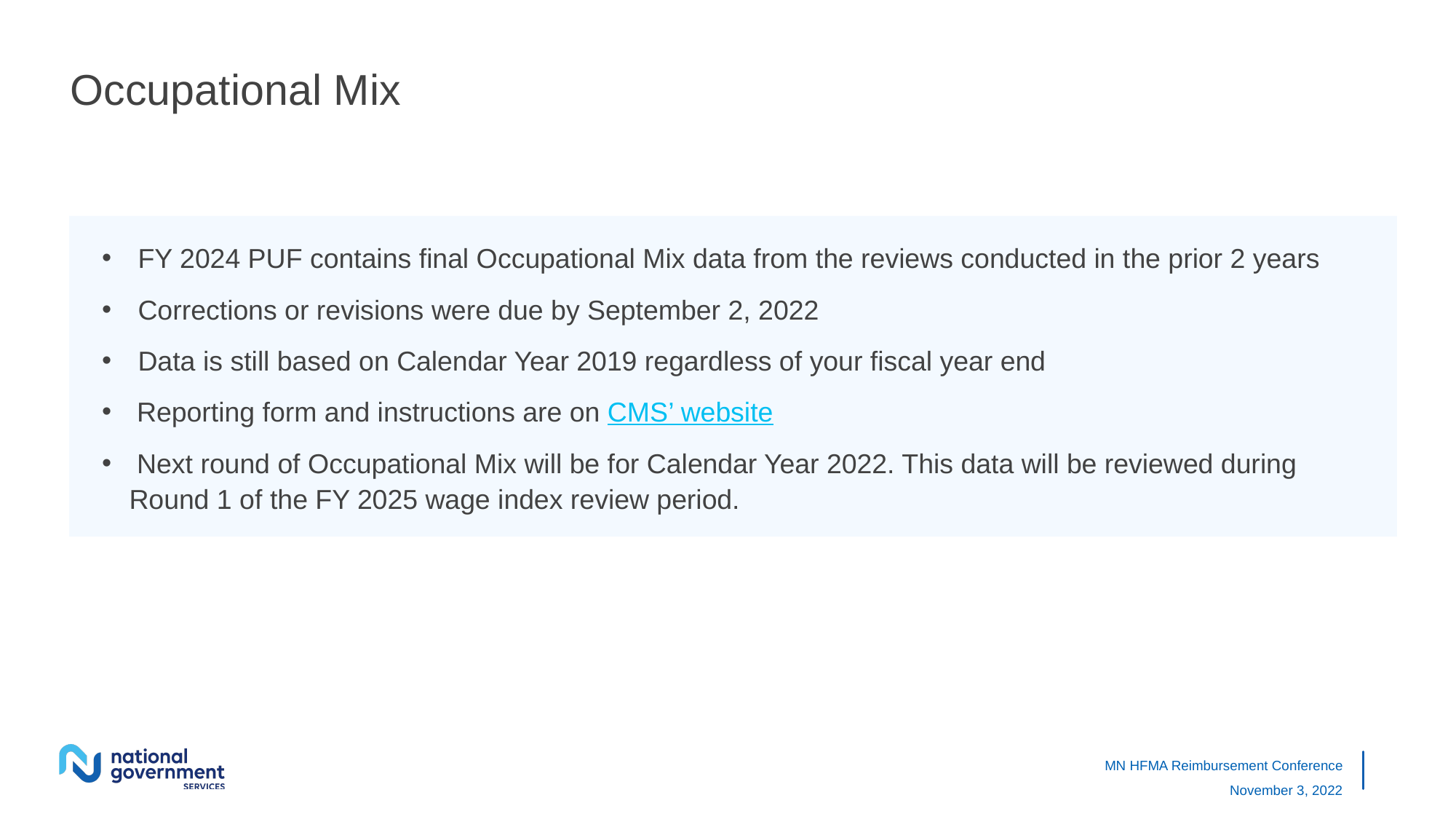

# Occupational Mix
FY 2024 PUF contains final Occupational Mix data from the reviews conducted in the prior 2 years
Corrections or revisions were due by September 2, 2022
Data is still based on Calendar Year 2019 regardless of your fiscal year end
 Reporting form and instructions are on CMS’ website
 Next round of Occupational Mix will be for Calendar Year 2022. This data will be reviewed during   Round 1 of the FY 2025 wage index review period.